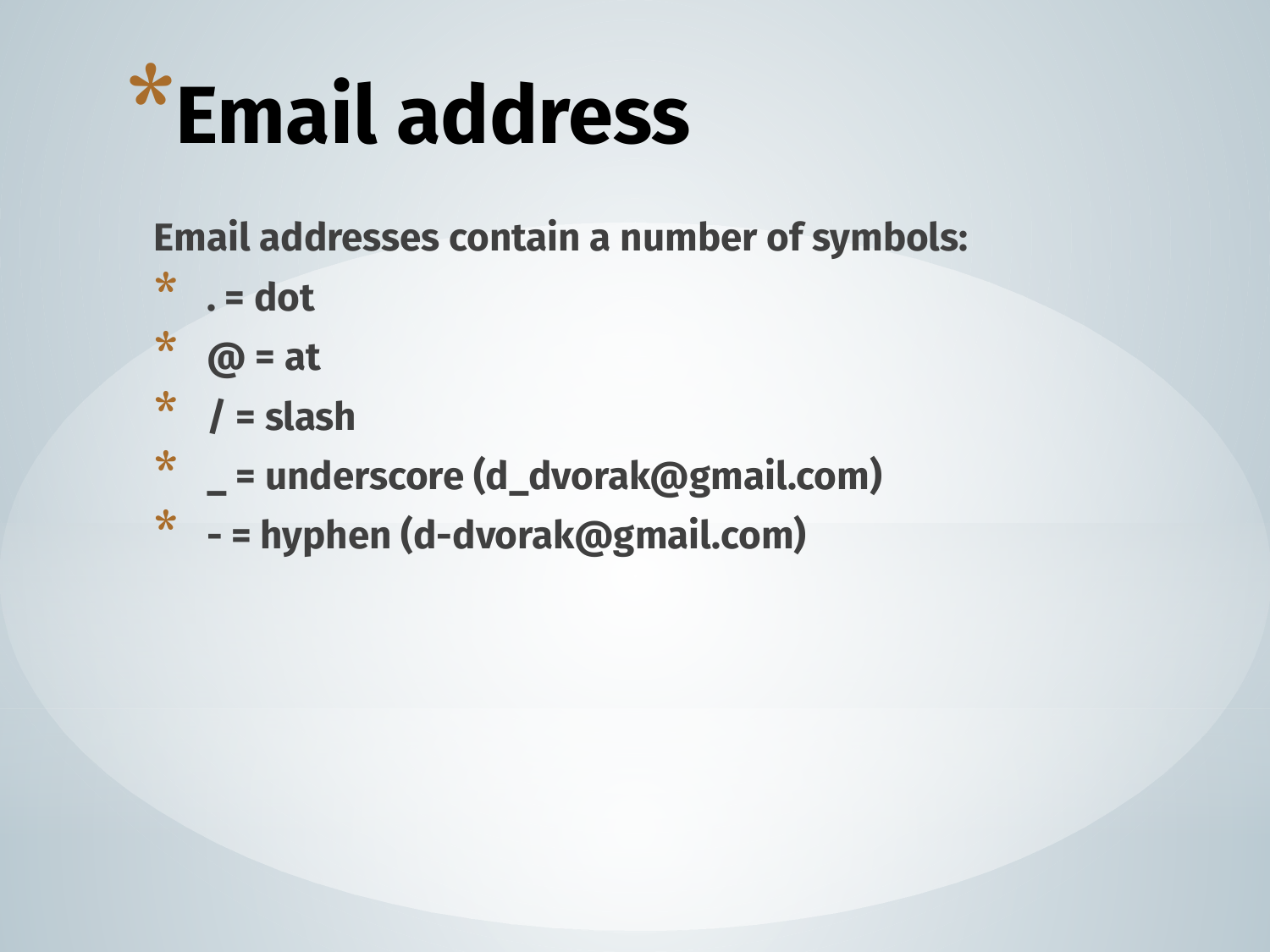

# Email address
Email addresses contain a number of symbols:
   . = dot
   @ = at
   / = slash
   _ = underscore (d_dvorak@gmail.com)
   - = hyphen (d-dvorak@gmail.com)